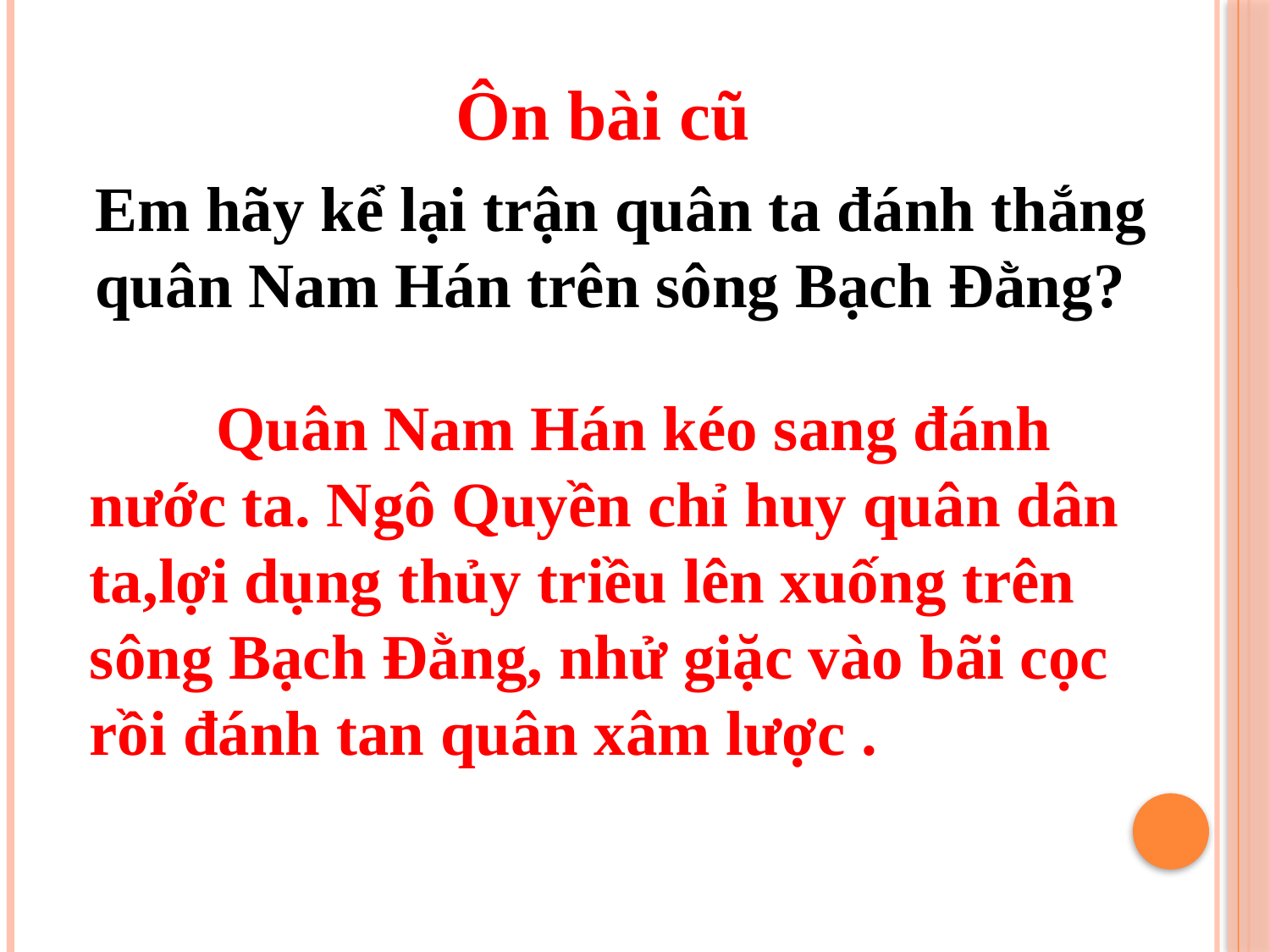

Ôn bài cũ
Em hãy kể lại trận quân ta đánh thắng quân Nam Hán trên sông Bạch Đằng?
	Quân Nam Hán kéo sang đánh nước ta. Ngô Quyền chỉ huy quân dân ta,lợi dụng thủy triều lên xuống trên sông Bạch Đằng, nhử giặc vào bãi cọc rồi đánh tan quân xâm lược .